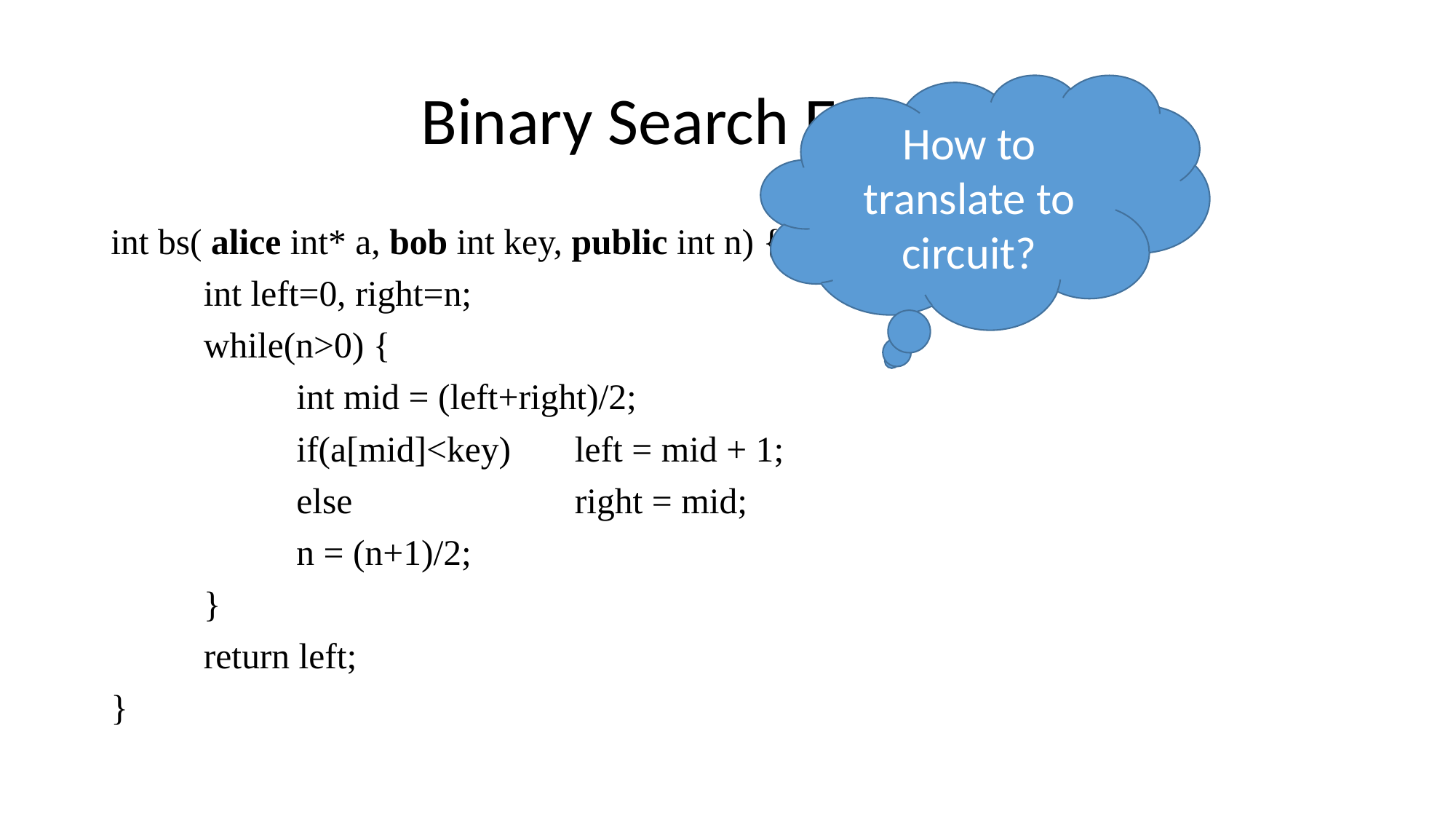

# Binary Search Example
How to translate to circuit?
int bs( alice int* a, bob int key, public int n) {
	int left=0, right=n;
	while(n>0) {
		int mid = (left+right)/2;
		if(a[mid]<key) 	left = mid + 1;
		else 			right = mid;
		n = (n+1)/2;
	}
	return left;
}